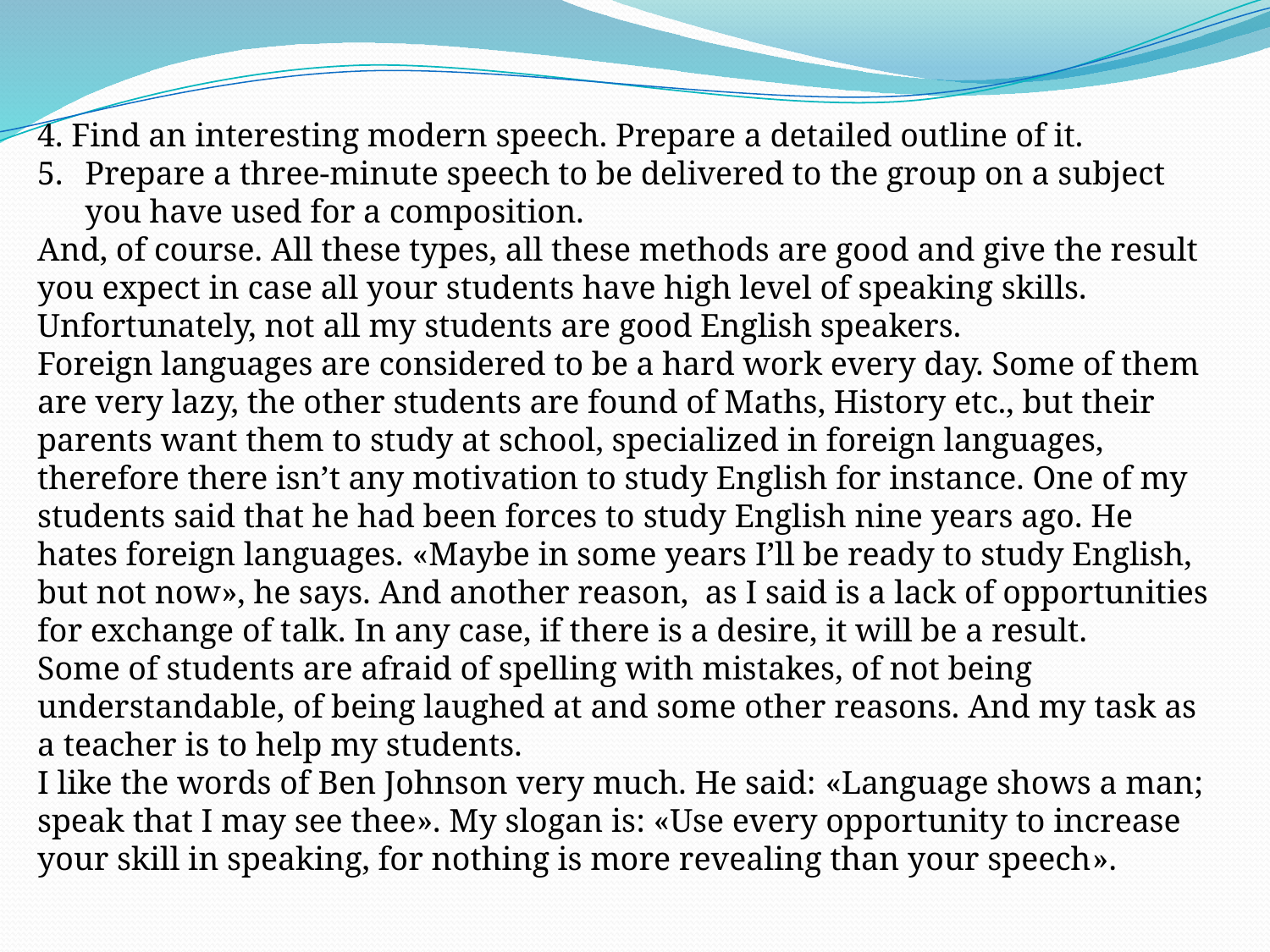

4. Find an interesting modern speech. Prepare a detailed outline of it.
Prepare a three-minute speech to be delivered to the group on a subject you have used for a composition.
And, of course. All these types, all these methods are good and give the result you expect in case all your students have high level of speaking skills. Unfortunately, not all my students are good English speakers.
Foreign languages are considered to be a hard work every day. Some of them are very lazy, the other students are found of Maths, History etc., but their parents want them to study at school, specialized in foreign languages, therefore there isn’t any motivation to study English for instance. One of my students said that he had been forces to study English nine years ago. He hates foreign languages. «Maybe in some years I’ll be ready to study English, but not now», he says. And another reason,  as I said is a lack of opportunities for exchange of talk. In any case, if there is a desire, it will be a result.
Some of students are afraid of spelling with mistakes, of not being understandable, of being laughed at and some other reasons. And my task as a teacher is to help my students.
I like the words of Ben Johnson very much. He said: «Language shows a man; speak that I may see thee». My slogan is: «Use every opportunity to increase your skill in speaking, for nothing is more revealing than your speech».